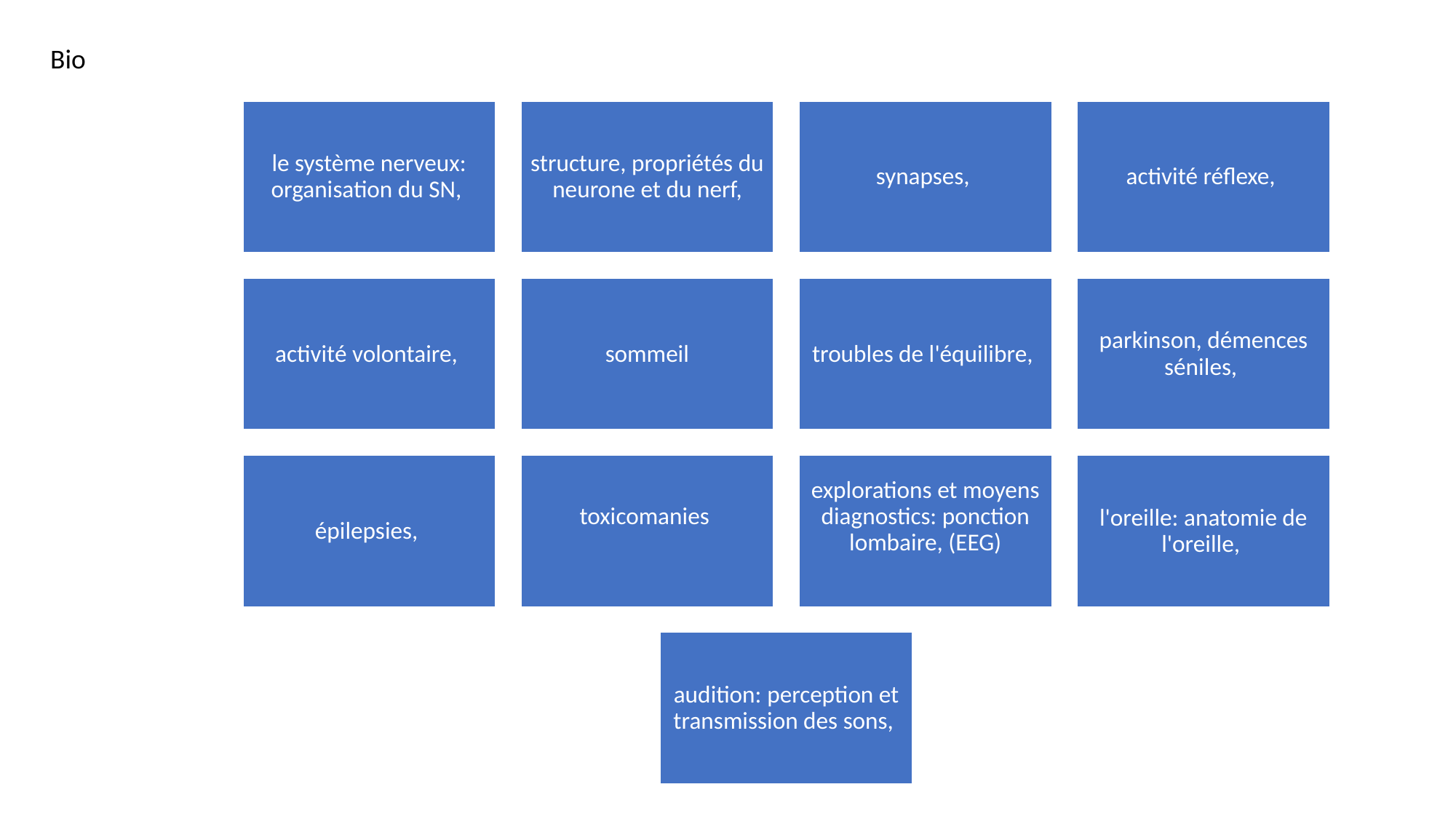

Bio
le système nerveux: organisation du SN,
structure, propriétés du neurone et du nerf,
synapses,
activité réflexe,
activité volontaire,
sommeil
troubles de l'équilibre,
parkinson, démences séniles,
épilepsies,
toxicomanies
explorations et moyens diagnostics: ponction lombaire, (EEG)
l'oreille: anatomie de l'oreille,
audition: perception et transmission des sons,